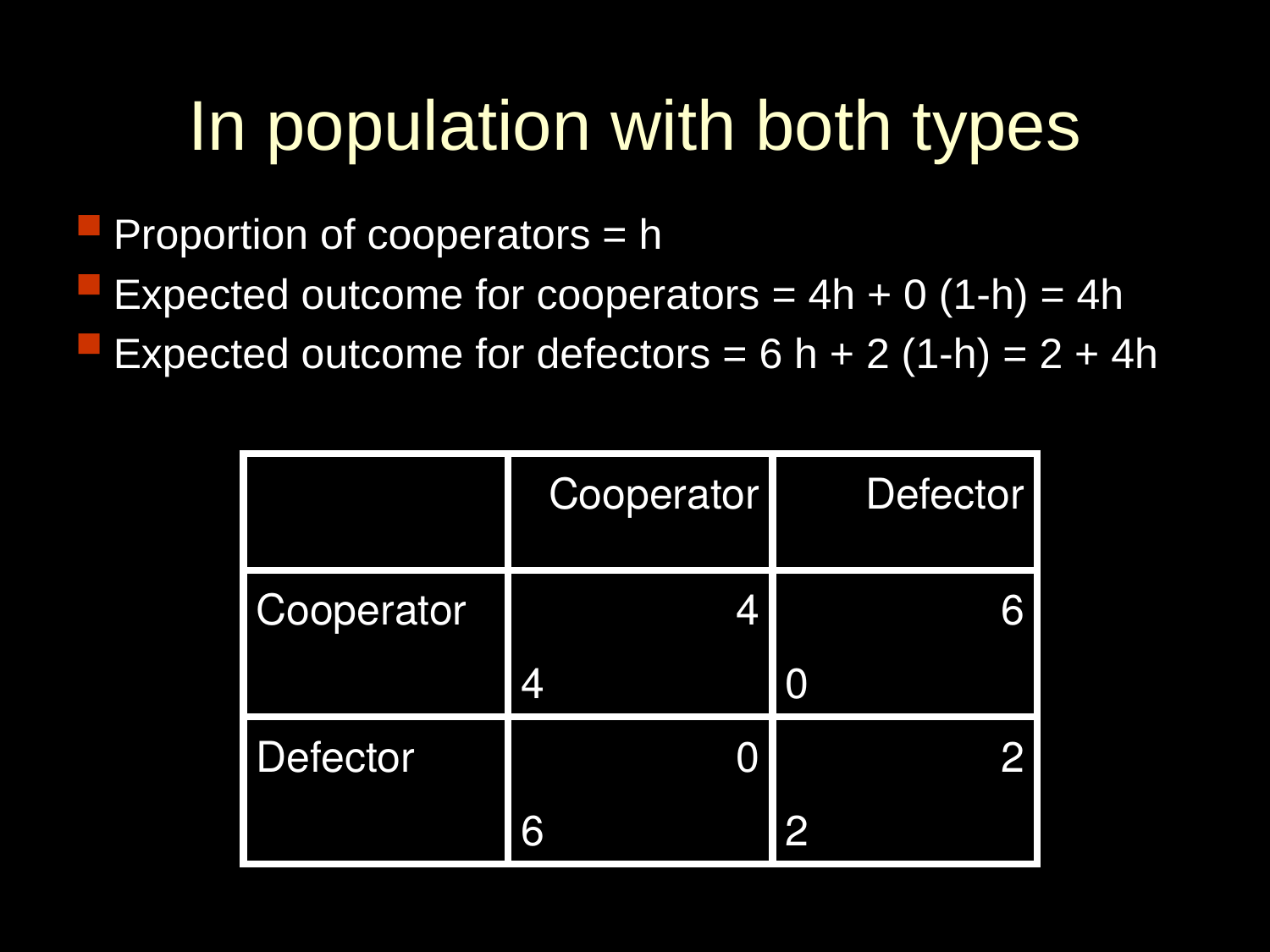

# In population with both types
Proportion of cooperators = h
Expected outcome for cooperators = 4h + 0 (1-h) = 4h
Expected outcome for defectors = 6 h + 2 (1-h) = 2 + 4h
|  | Cooperator | Defector |
| --- | --- | --- |
| Cooperator | 4 | 6 |
|  | 4 | 0 |
| Defector | 0 | 2 |
|  | 6 | 2 |